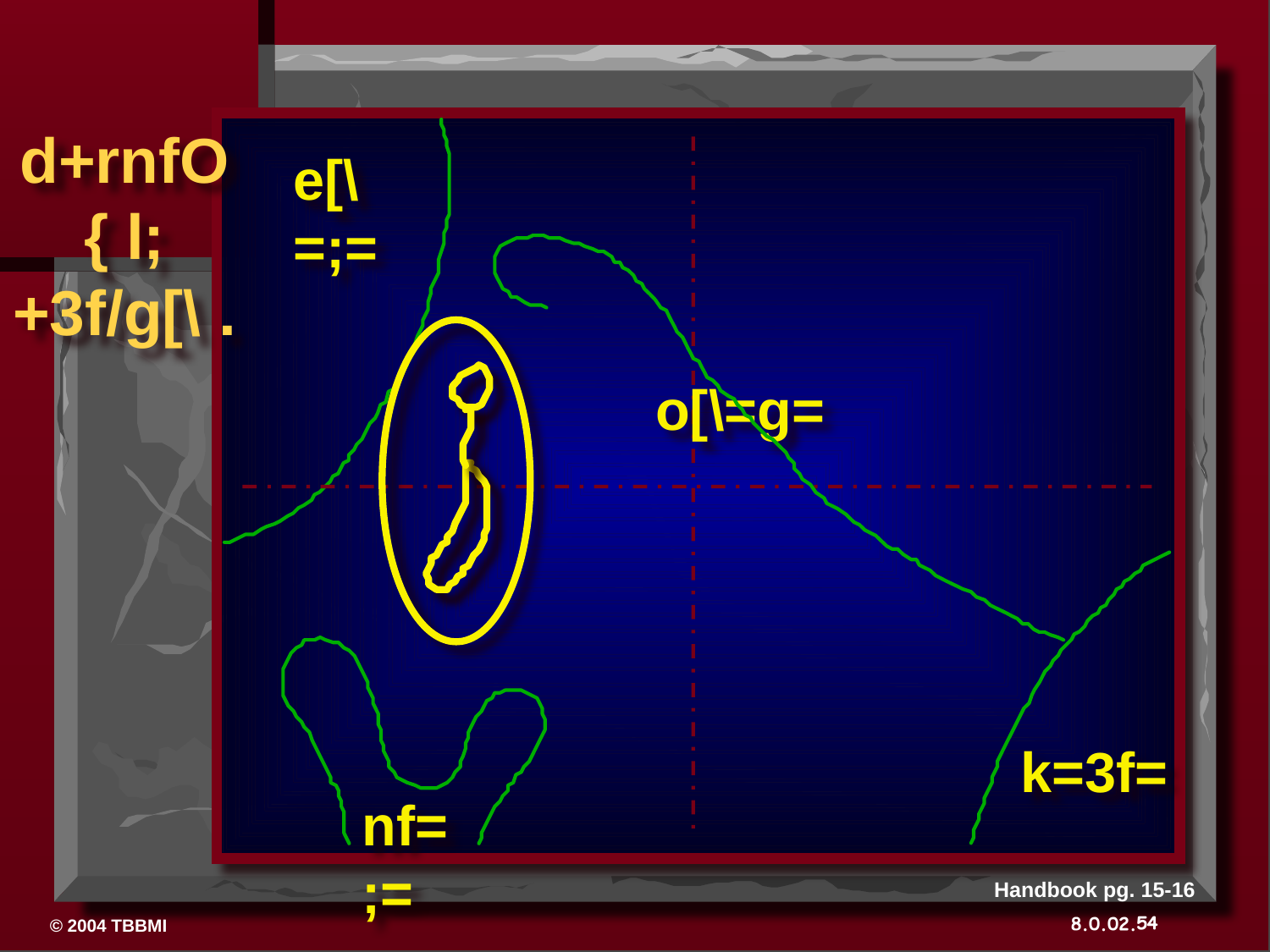

e[\=;=

o[\=g=

k=3f=

nf=;=

Handbook pg. 15-16
54